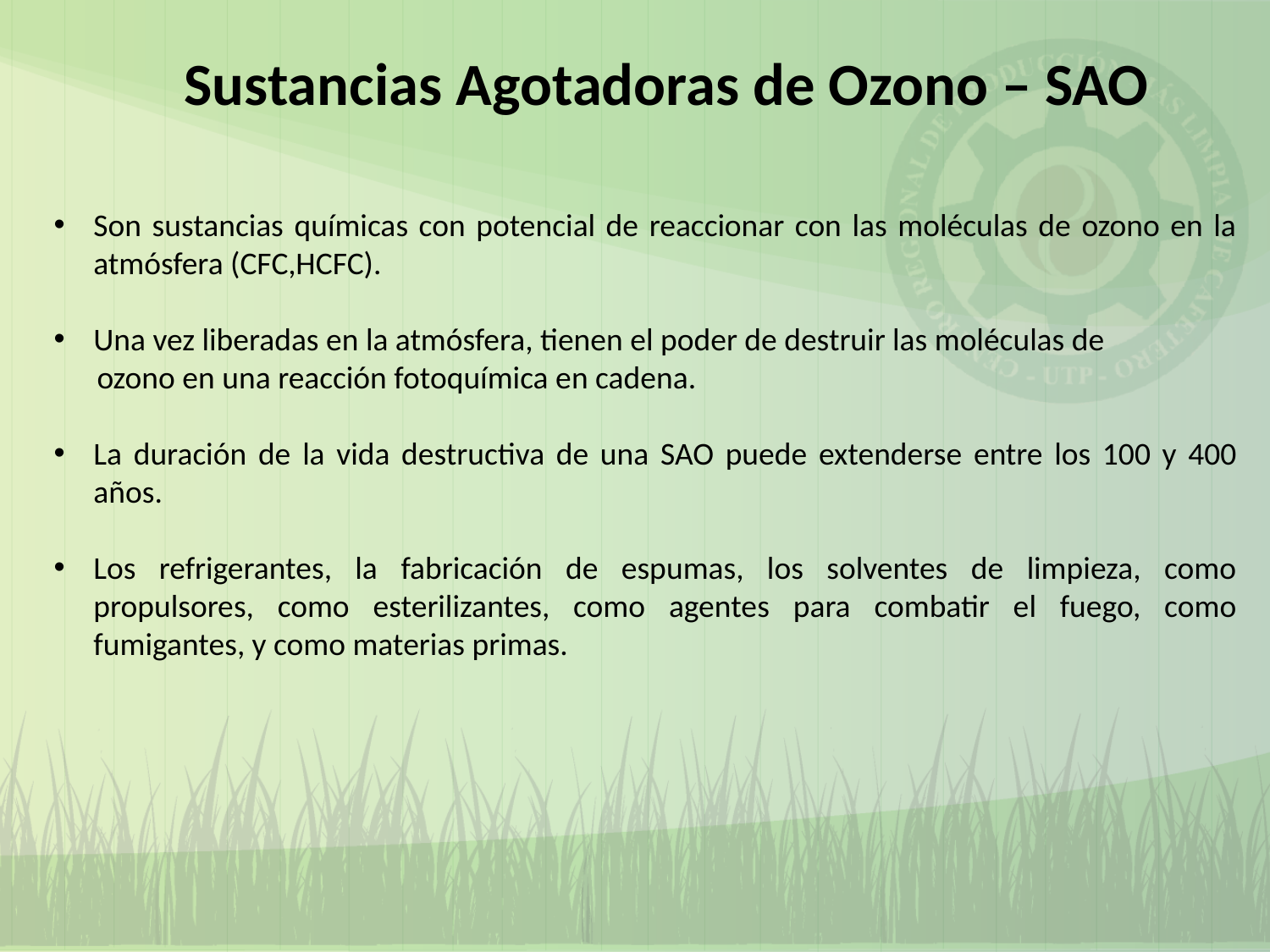

# Sustancias Agotadoras de Ozono – SAO
Son sustancias químicas con potencial de reaccionar con las moléculas de ozono en la atmósfera (CFC,HCFC).

Una vez liberadas en la atmósfera, tienen el poder de destruir las moléculas de
      ozono en una reacción fotoquímica en cadena.

La duración de la vida destructiva de una SAO puede extenderse entre los 100 y 400 años.

Los refrigerantes, la fabricación de espumas, los solventes de limpieza, como propulsores, como esterilizantes, como agentes para combatir el fuego, como fumigantes, y como materias primas.